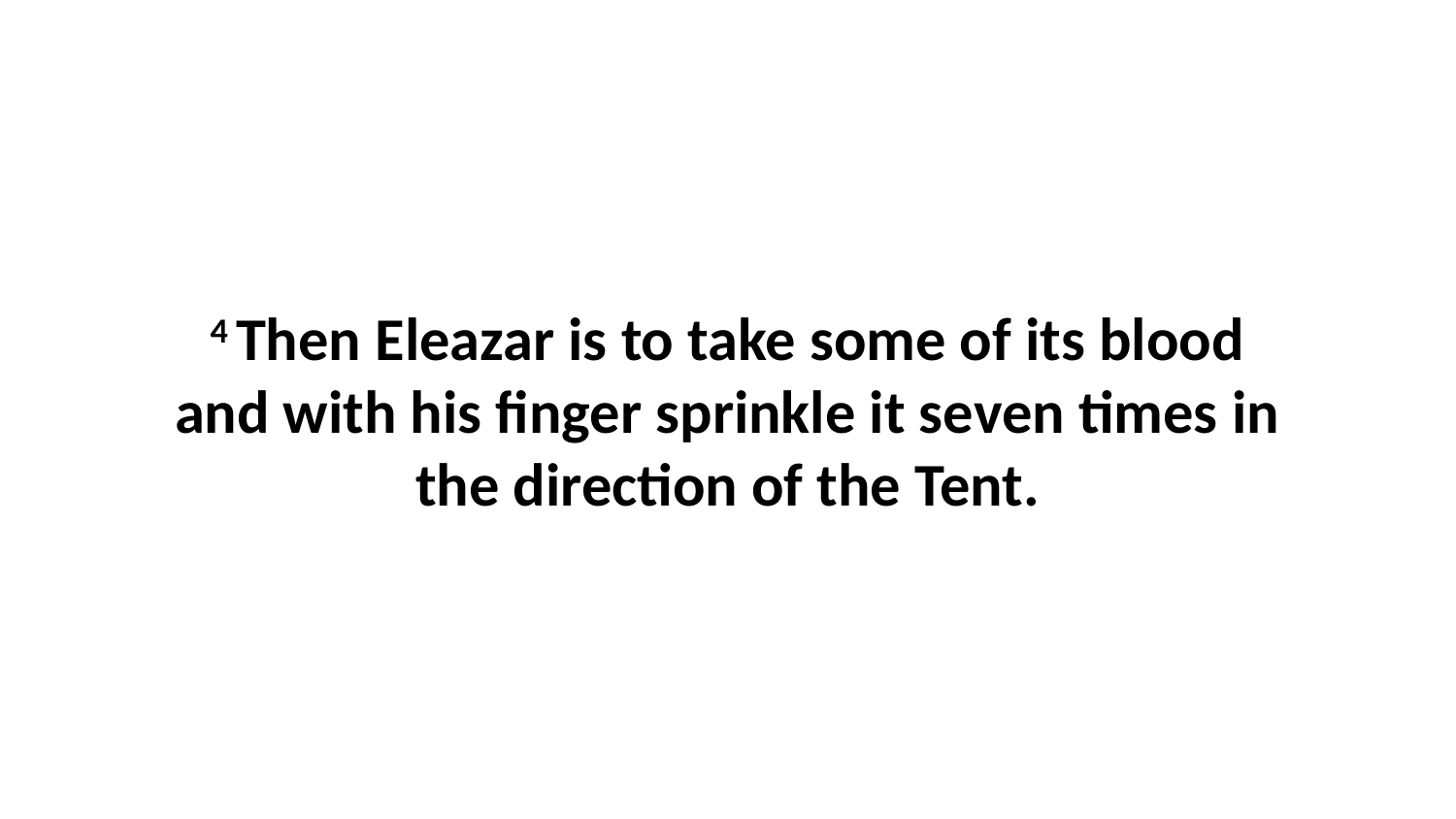

4 Then Eleazar is to take some of its blood and with his finger sprinkle it seven times in the direction of the Tent.